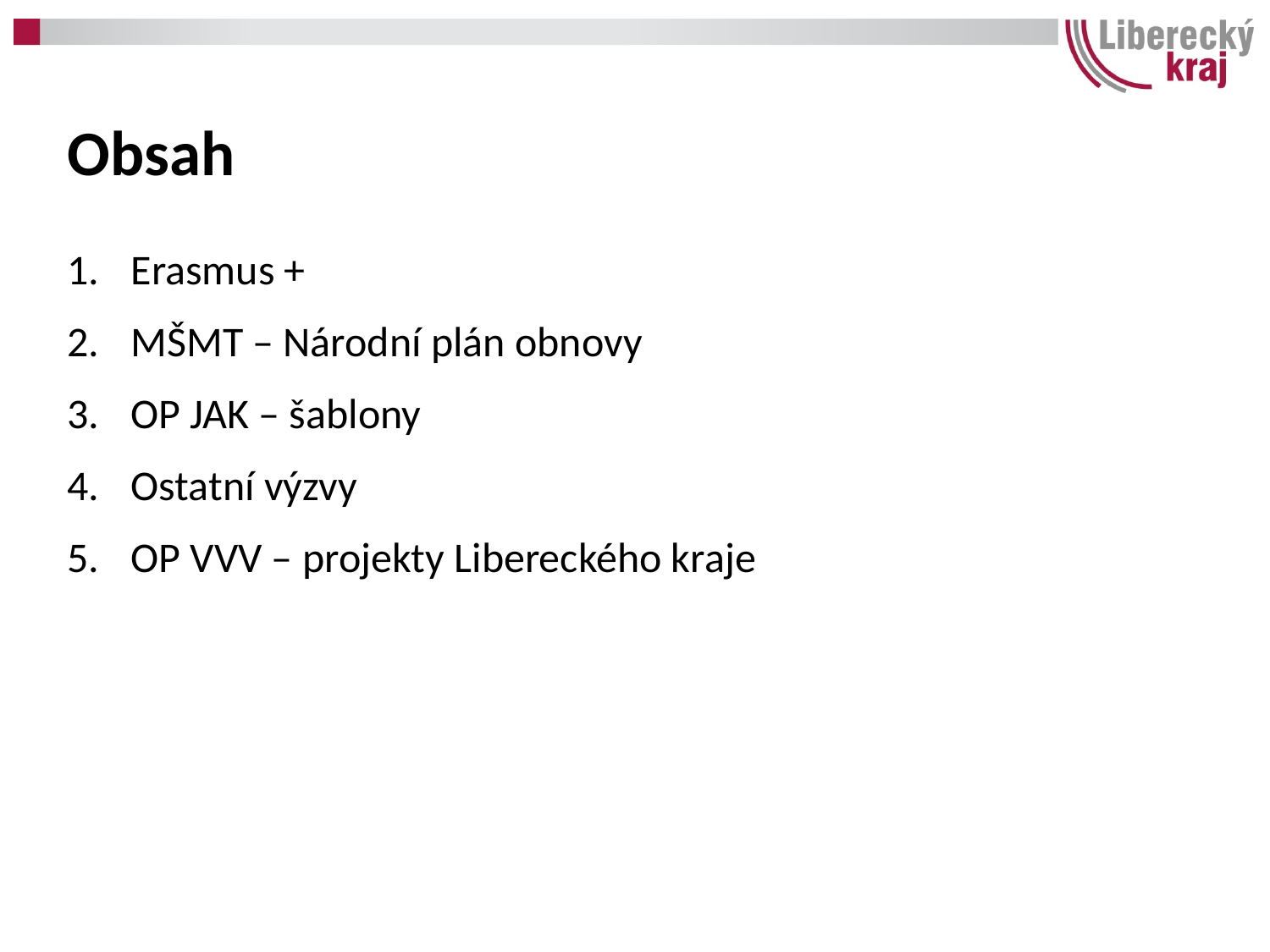

Obsah
Erasmus +
MŠMT – Národní plán obnovy
OP JAK – šablony
Ostatní výzvy
OP VVV – projekty Libereckého kraje